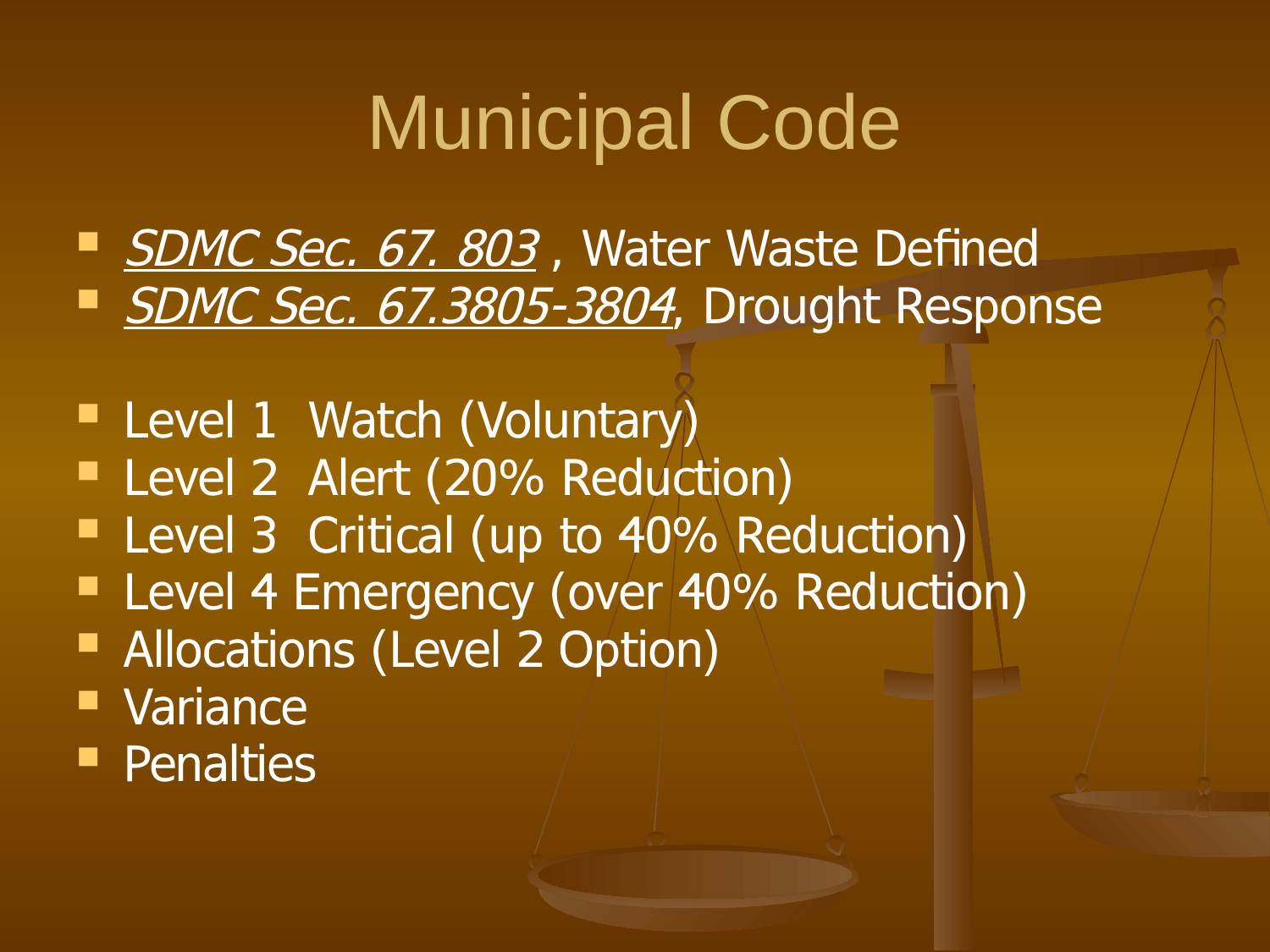

# Municipal Code
SDMC Sec. 67. 803 , Water Waste Defined
SDMC Sec. 67.3805-3804, Drought Response

Level 1  Watch (Voluntary)
Level 2  Alert (20% Reduction)
Level 3  Critical (up to 40% Reduction)
Level 4 Emergency (over 40% Reduction)
Allocations (Level 2 Option)
Variance
Penalties